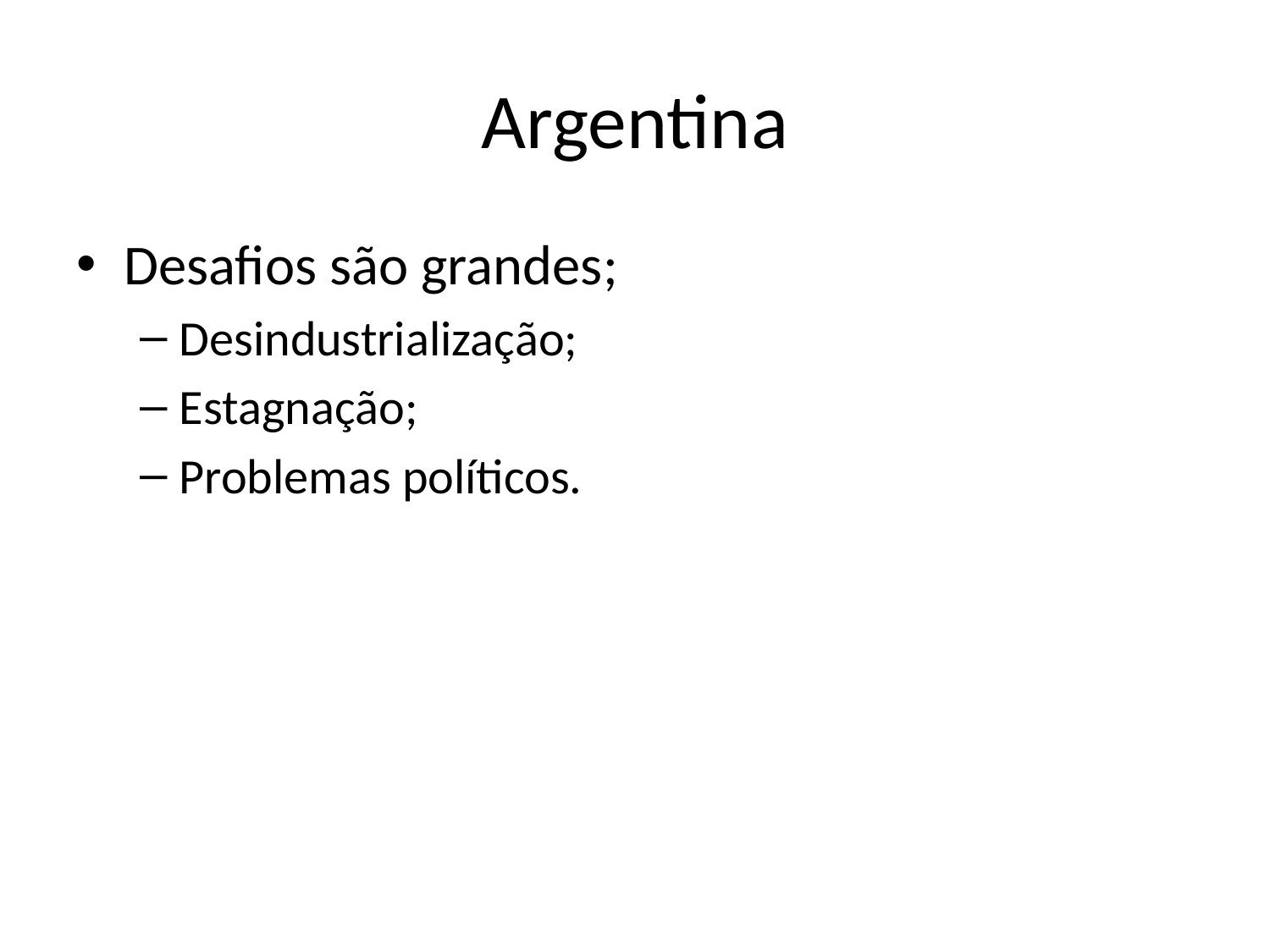

# Argentina
Desafios são grandes;
Desindustrialização;
Estagnação;
Problemas políticos.